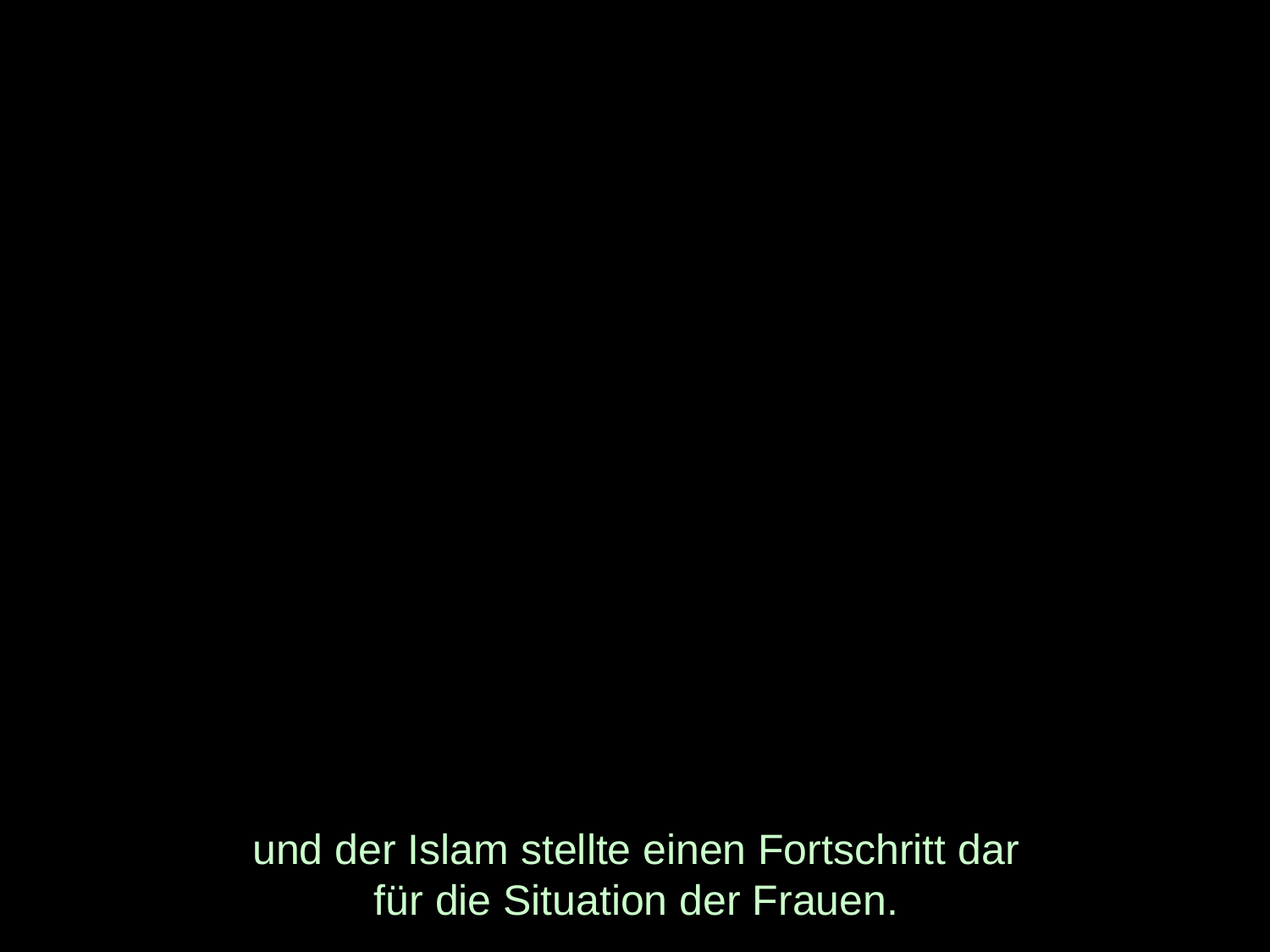

# und der Islam stellte einen Fortschritt dar für die Situation der Frauen.